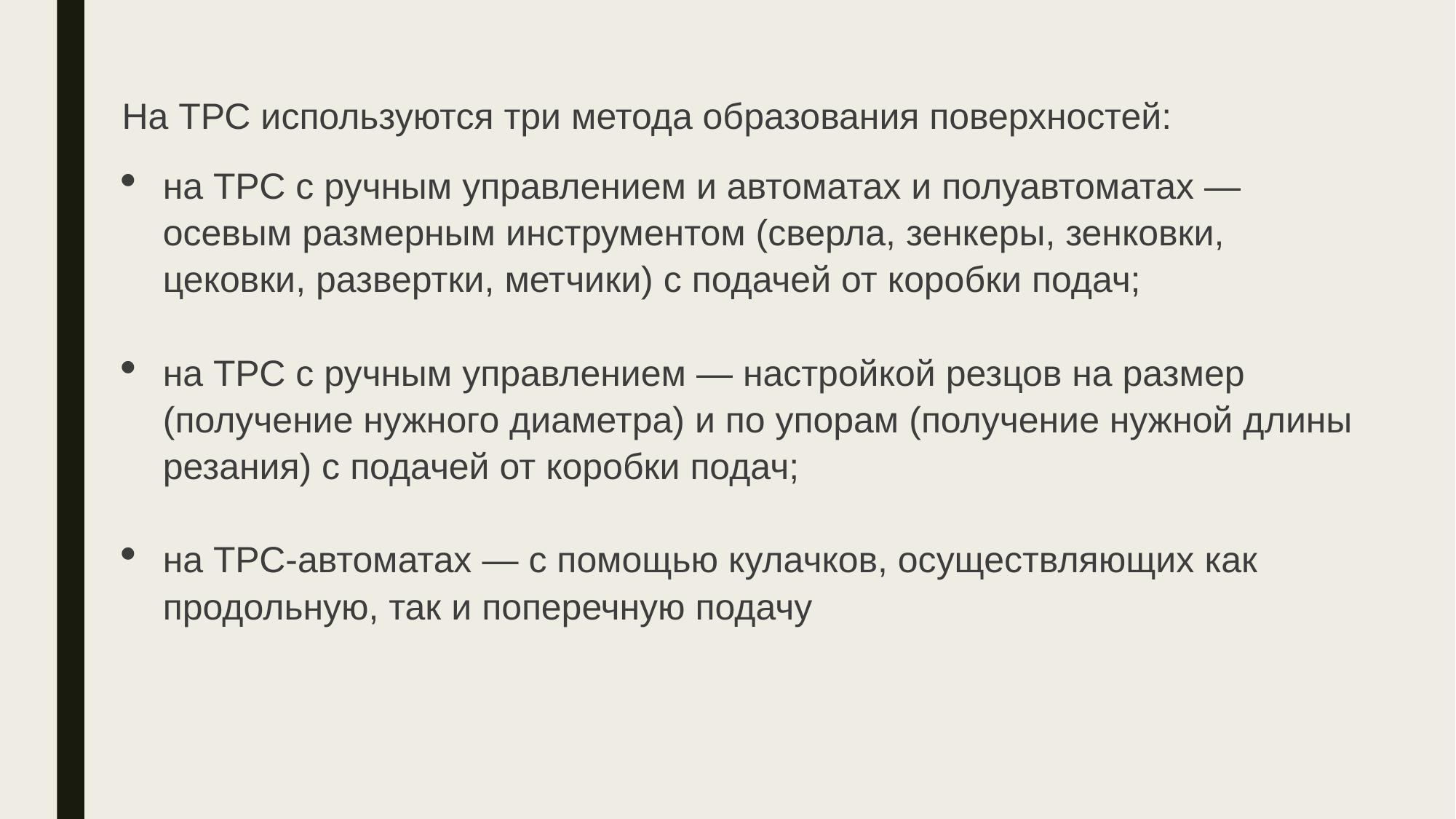

На ТРС используются три метода образования поверхностей:
на ТРС с ручным управлением и автоматах и полуавтоматах — осевым размерным инструментом (сверла, зенкеры, зенковки, цековки, развертки, метчики) с подачей от коробки подач;

на ТРС с ручным управлением — настройкой резцов на размер (получение нужного диаметра) и по упорам (получение нужной длины резания) с подачей от коробки подач;

на ТРС-автоматах — с помощью кулачков, осуществляющих как продольную, так и поперечную подачу